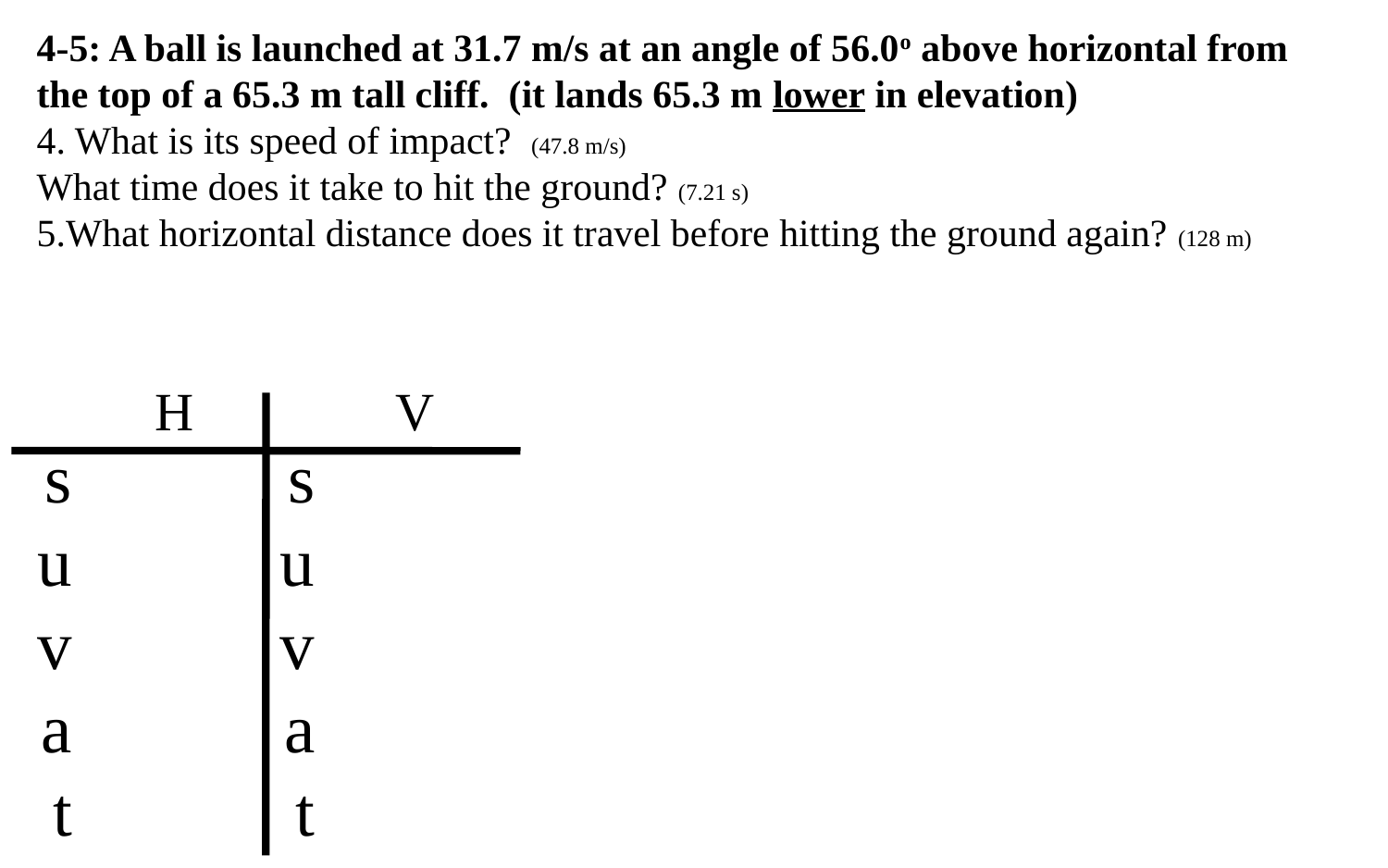

4-5: A ball is launched at 31.7 m/s at an angle of 56.0o above horizontal from the top of a 65.3 m tall cliff.  (it lands 65.3 m lower in elevation)
4. What is its speed of impact?  (47.8 m/s)
What time does it take to hit the ground? (7.21 s)
5.What horizontal distance does it travel before hitting the ground again? (128 m)
H
V
s
u
v
a
t
s
u
v
a
t